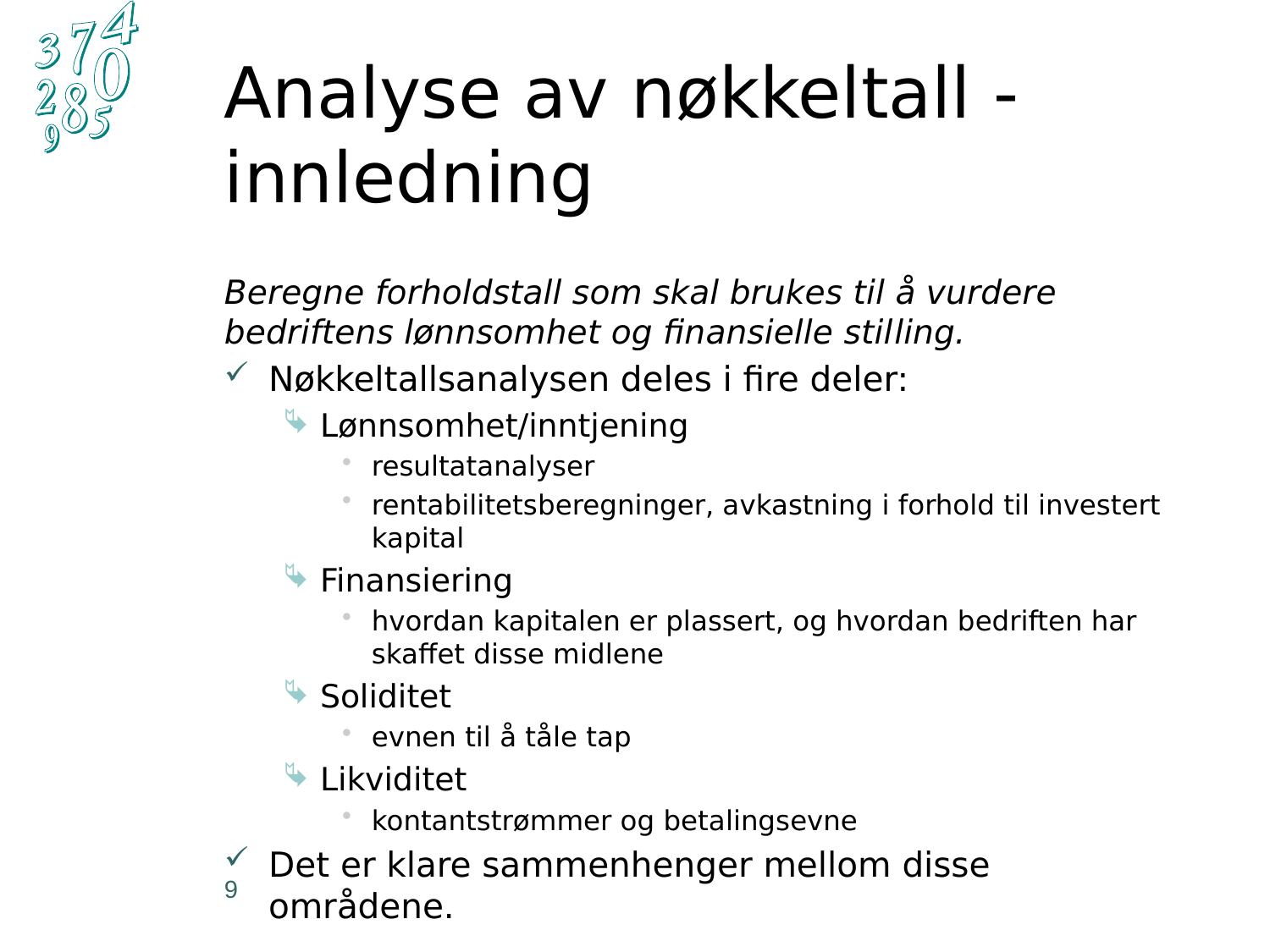

# Analyse av nøkkeltall - innledning
Beregne forholdstall som skal brukes til å vurdere bedriftens lønnsomhet og finansielle stil­ling.
Nøkkeltallsanalysen deles i fire deler:
Lønnsomhet/inntjening
resultatanalyser
rentabilitets­beregninger, avkastning i forhold til investert kapital
Finansiering
hvordan kapitalen er plassert, og hvordan bedriften har skaffet disse midlene
Soliditet
evnen til å tåle tap
Likviditet
kontantstrømmer og betalingsevne
Det er klare sammenhenger mellom disse områdene.
9